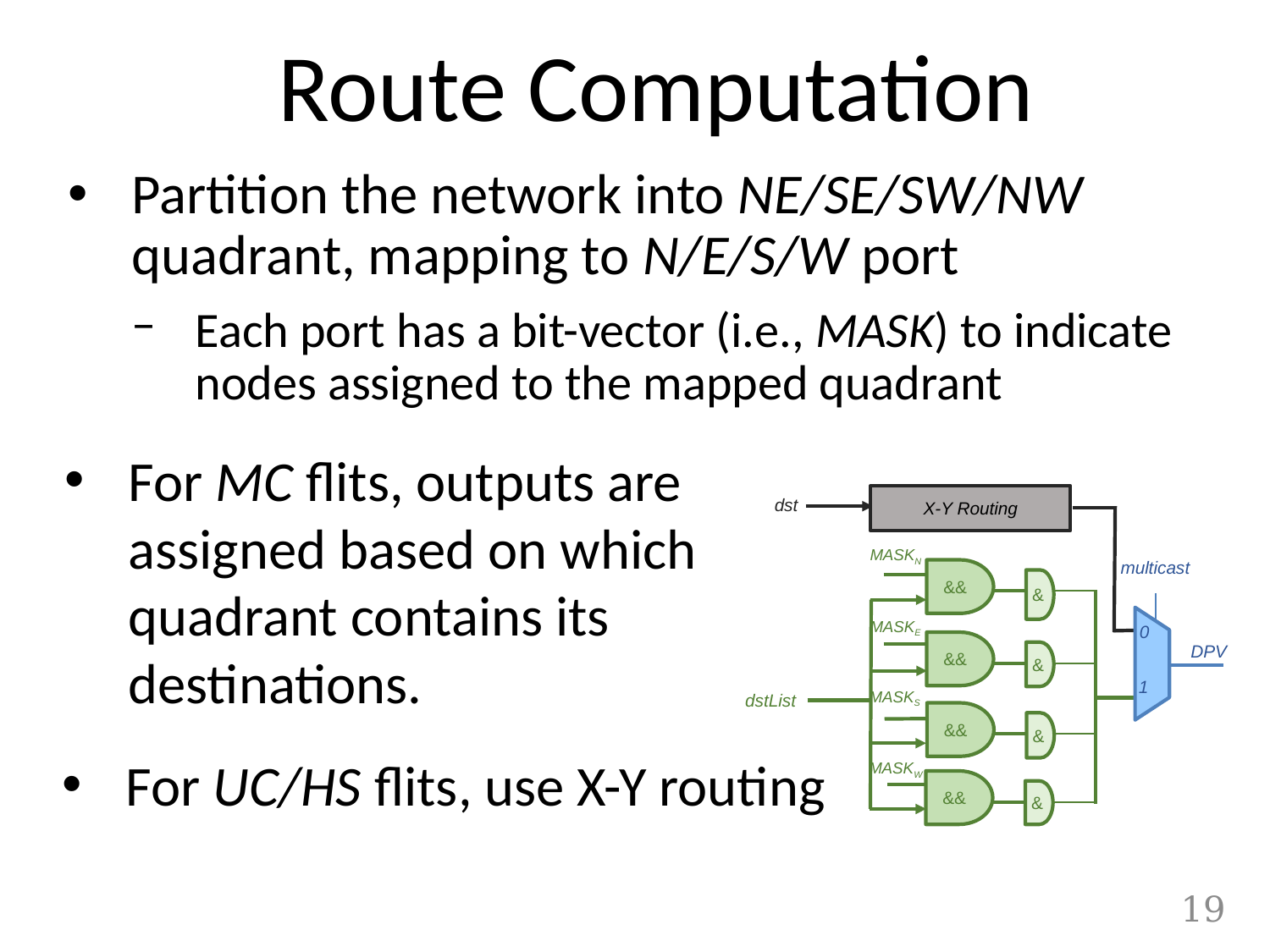

Route Computation
Partition the network into NE/SE/SW/NW quadrant, mapping to N/E/S/W port
Each port has a bit-vector (i.e., MASK) to indicate nodes assigned to the mapped quadrant
For MC flits, outputs are assigned based on which quadrant contains its destinations.
X-Y Routing
dst
MASKN
multicast
&&
&
MASKE
0
&&
DPV
&

1
MASKS
dstList
&&
&
MASKW
&&
&
For UC/HS flits, use X-Y routing